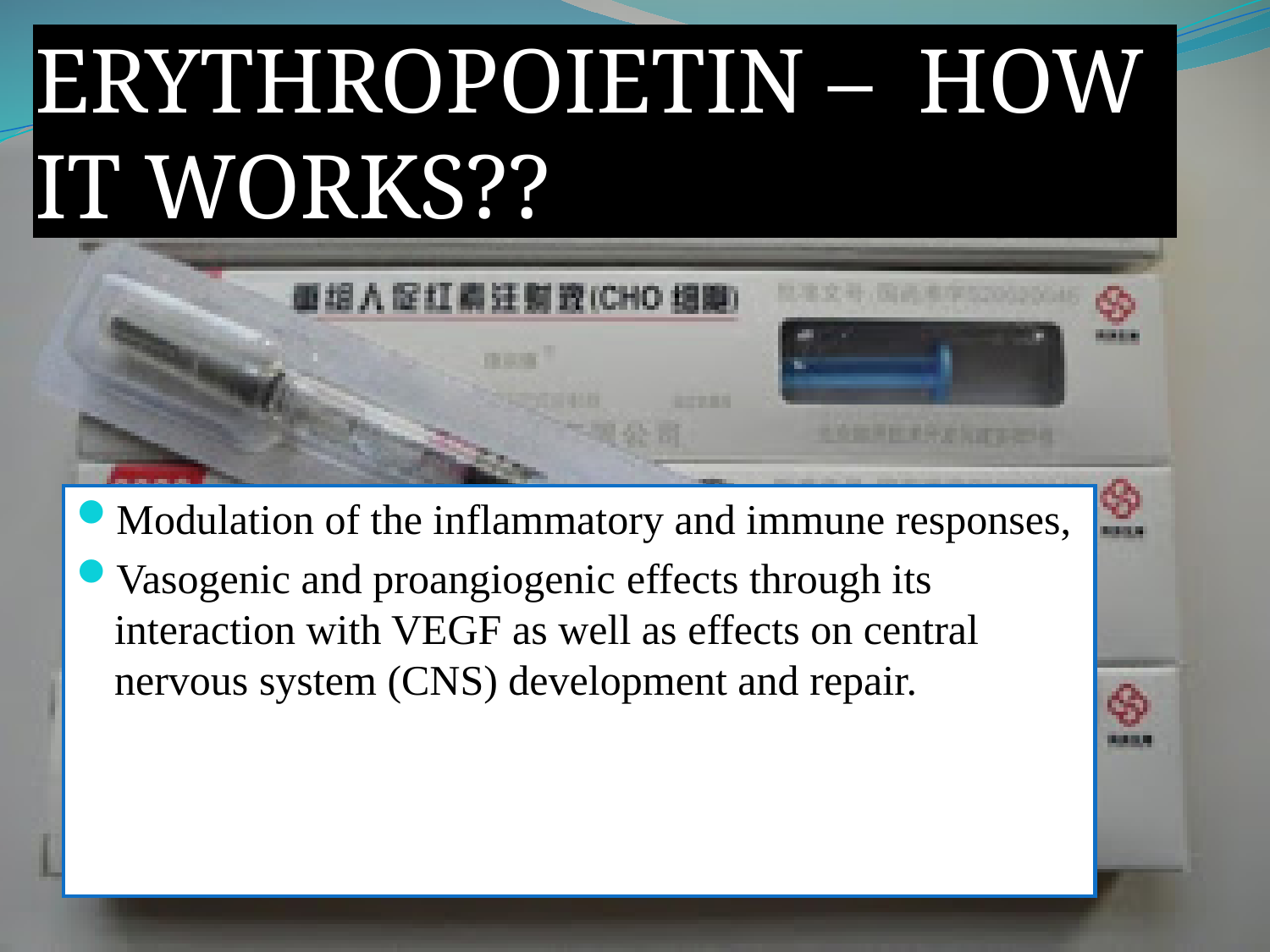

# ERYTHROPOIETIN –  HOW IT WORKS??
Modulation of the inflammatory and immune responses,
Vasogenic and proangiogenic effects through its interaction with VEGF as well as effects on central nervous system (CNS) development and repair.